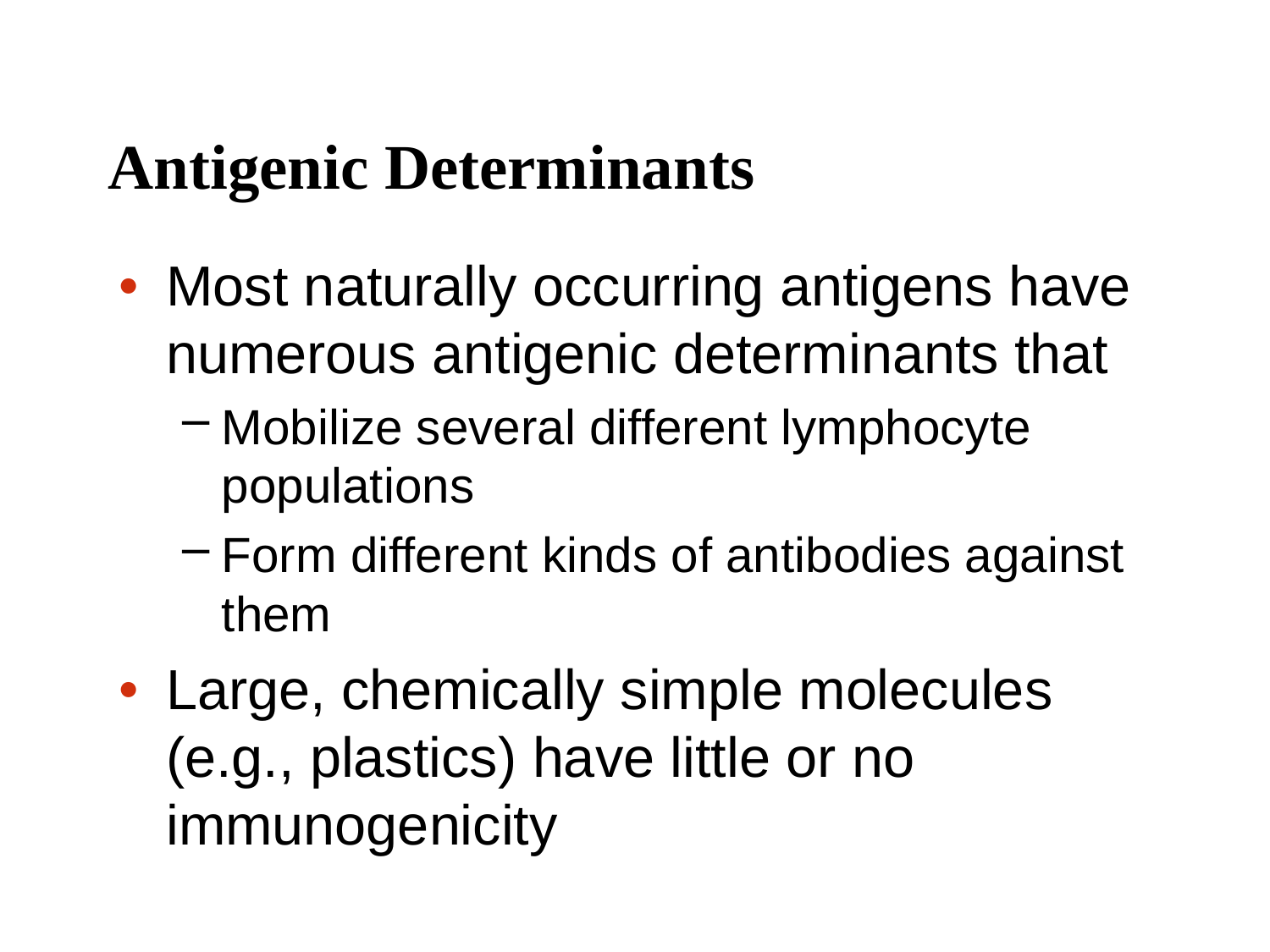

# Antigenic Determinants
Most naturally occurring antigens have numerous antigenic determinants that
Mobilize several different lymphocyte populations
Form different kinds of antibodies against them
Large, chemically simple molecules (e.g., plastics) have little or no immunogenicity